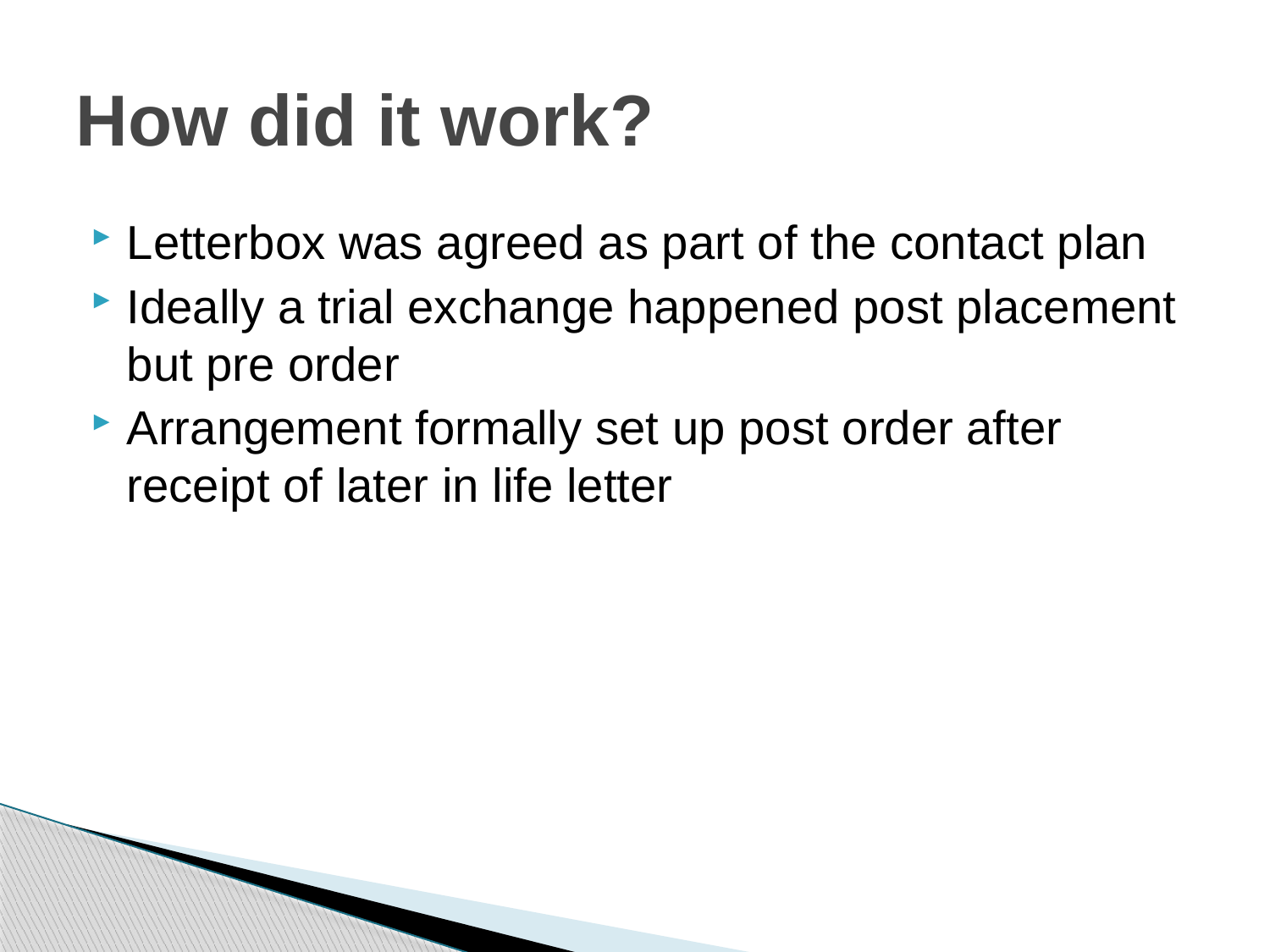

# How did it work?
Letterbox was agreed as part of the contact plan
Ideally a trial exchange happened post placement but pre order
Arrangement formally set up post order after receipt of later in life letter